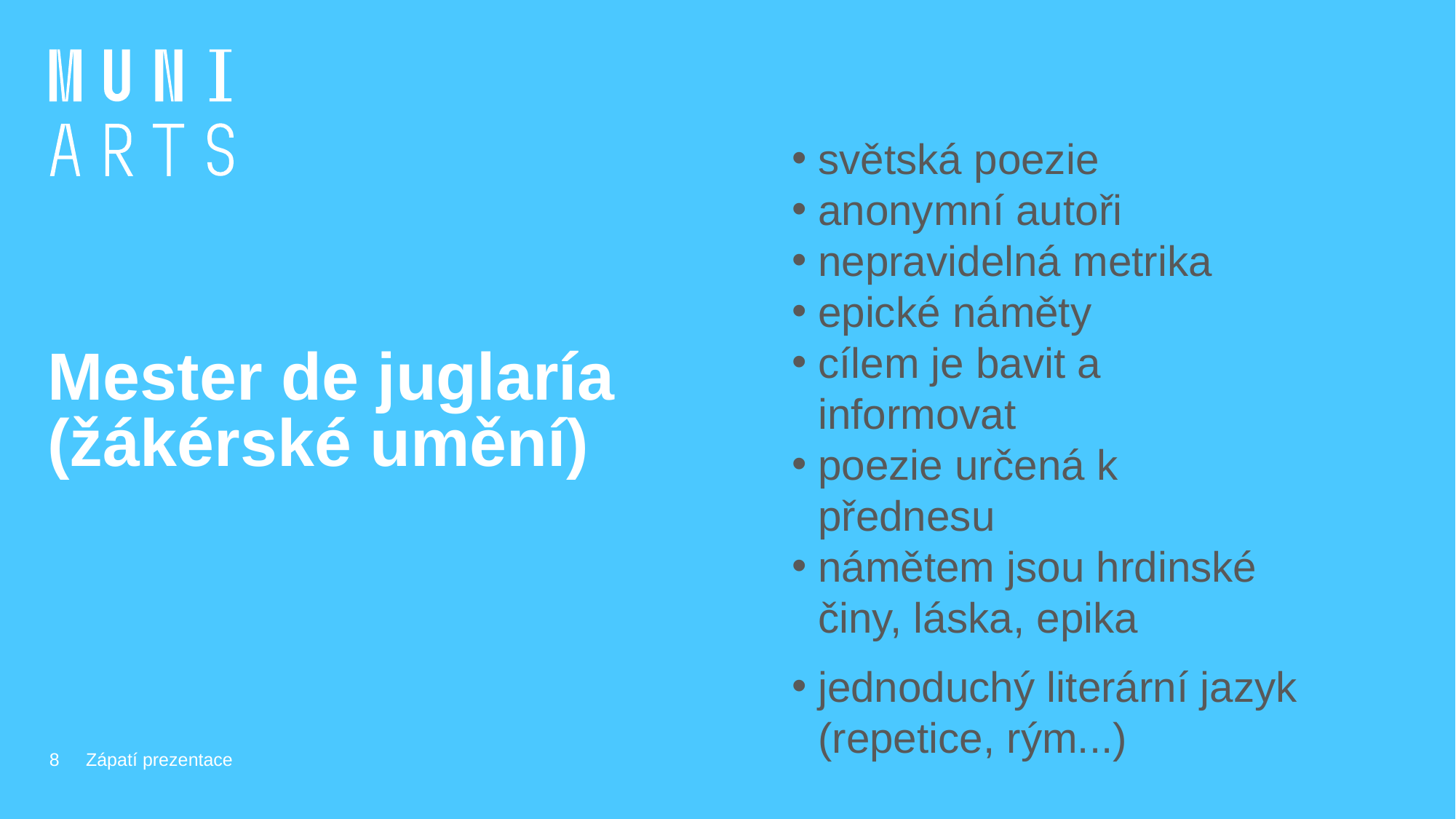

světská poezie
anonymní autoři
nepravidelná metrika
epické náměty
cílem je bavit a informovat
poezie určená k přednesu
námětem jsou hrdinské činy, láska, epika
jednoduchý literární jazyk (repetice, rým...)
# Mester de juglaría (žákérské umění)
8
Zápatí prezentace